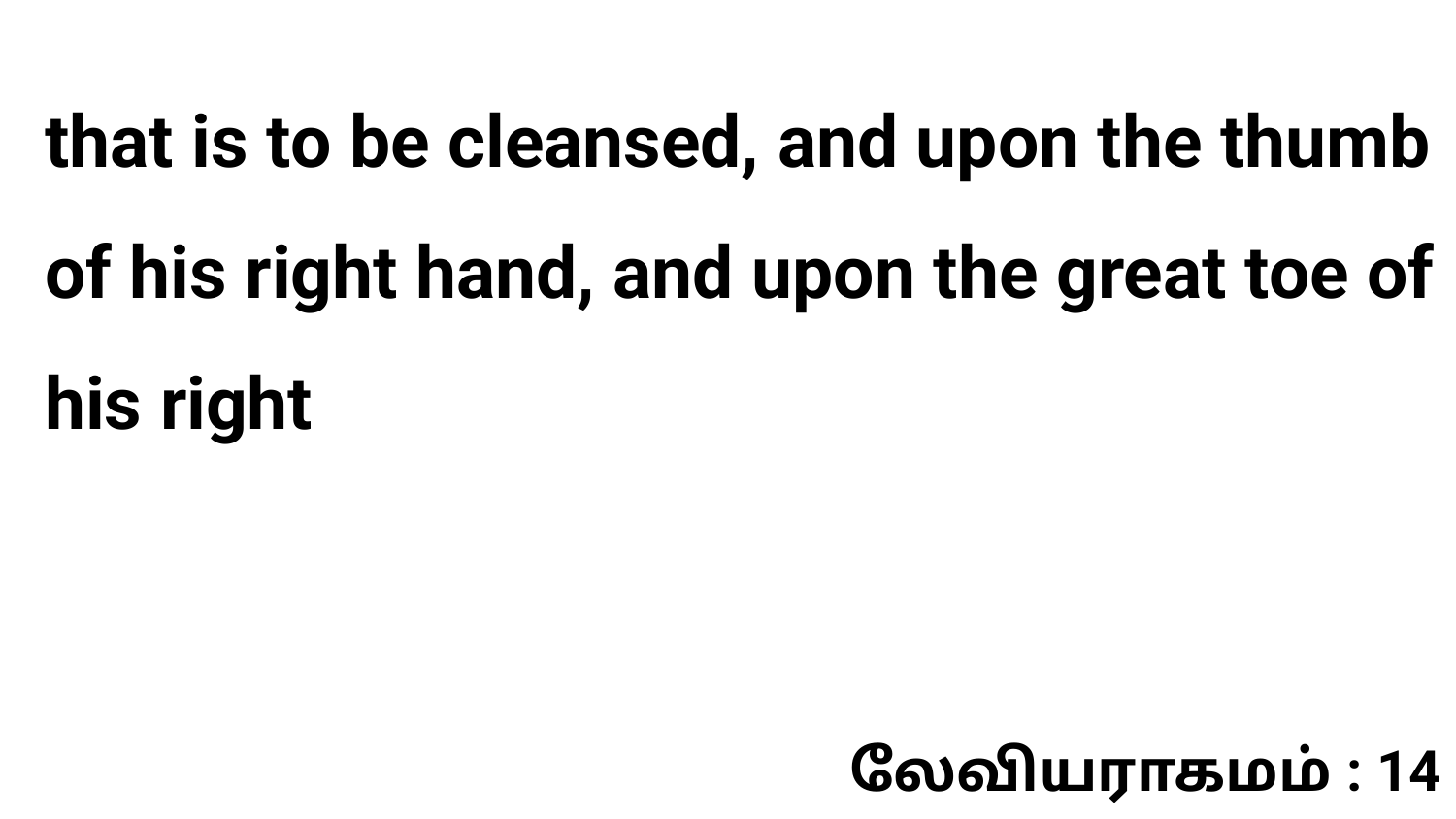

that is to be cleansed, and upon the thumb of his right hand, and upon the great toe of his right
லேவியராகமம் : 14